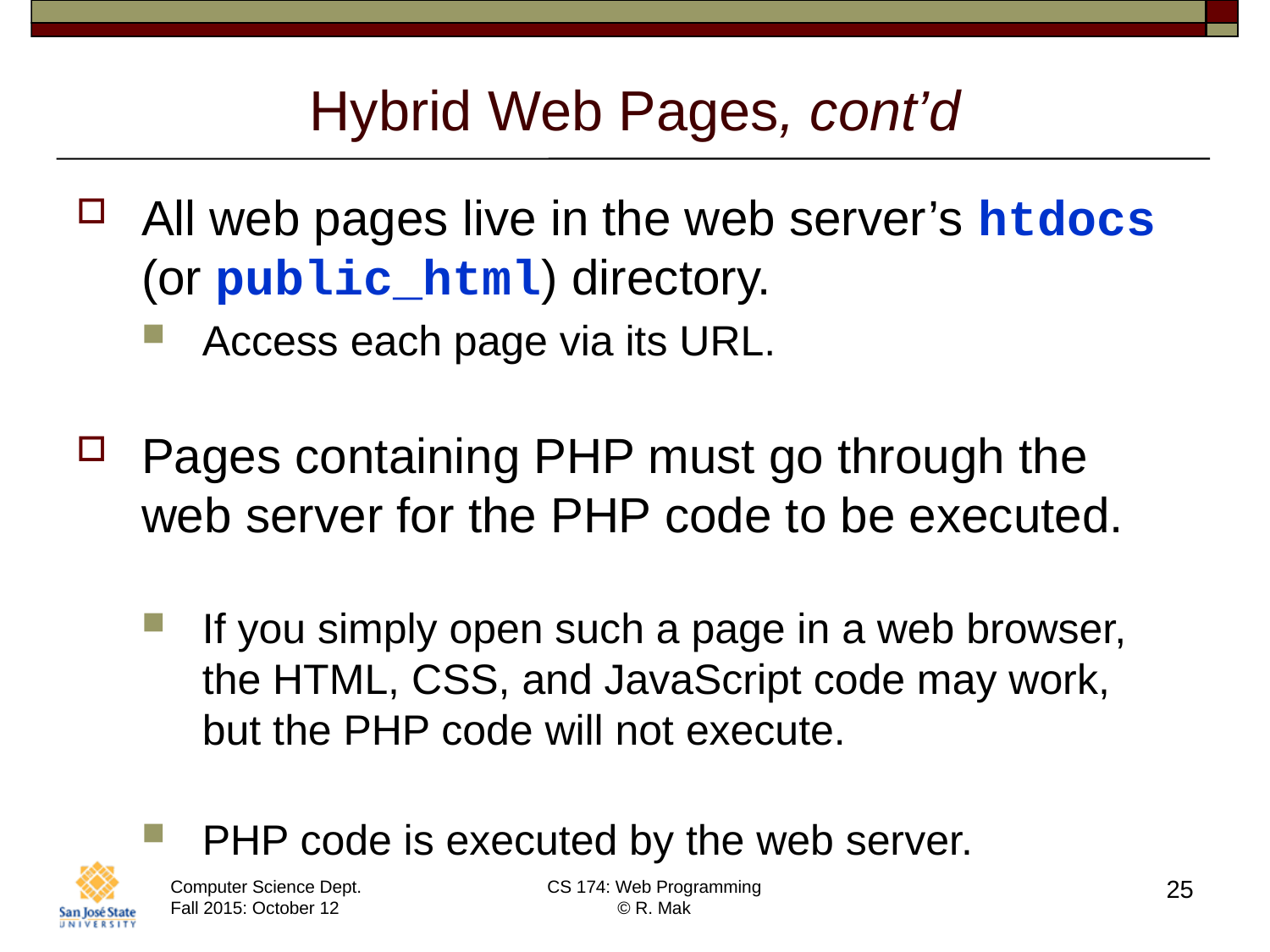

# Hybrid Web Pages, cont’d
All web pages live in the web server’s htdocs (or public_html) directory.
Access each page via its URL.

Pages containing PHP must go through the
web server for the PHP code to be executed.

If you simply open such a page in a web browser, the HTML, CSS, and JavaScript code may work,
but the PHP code will not execute.

PHP code is executed by the web server.
25